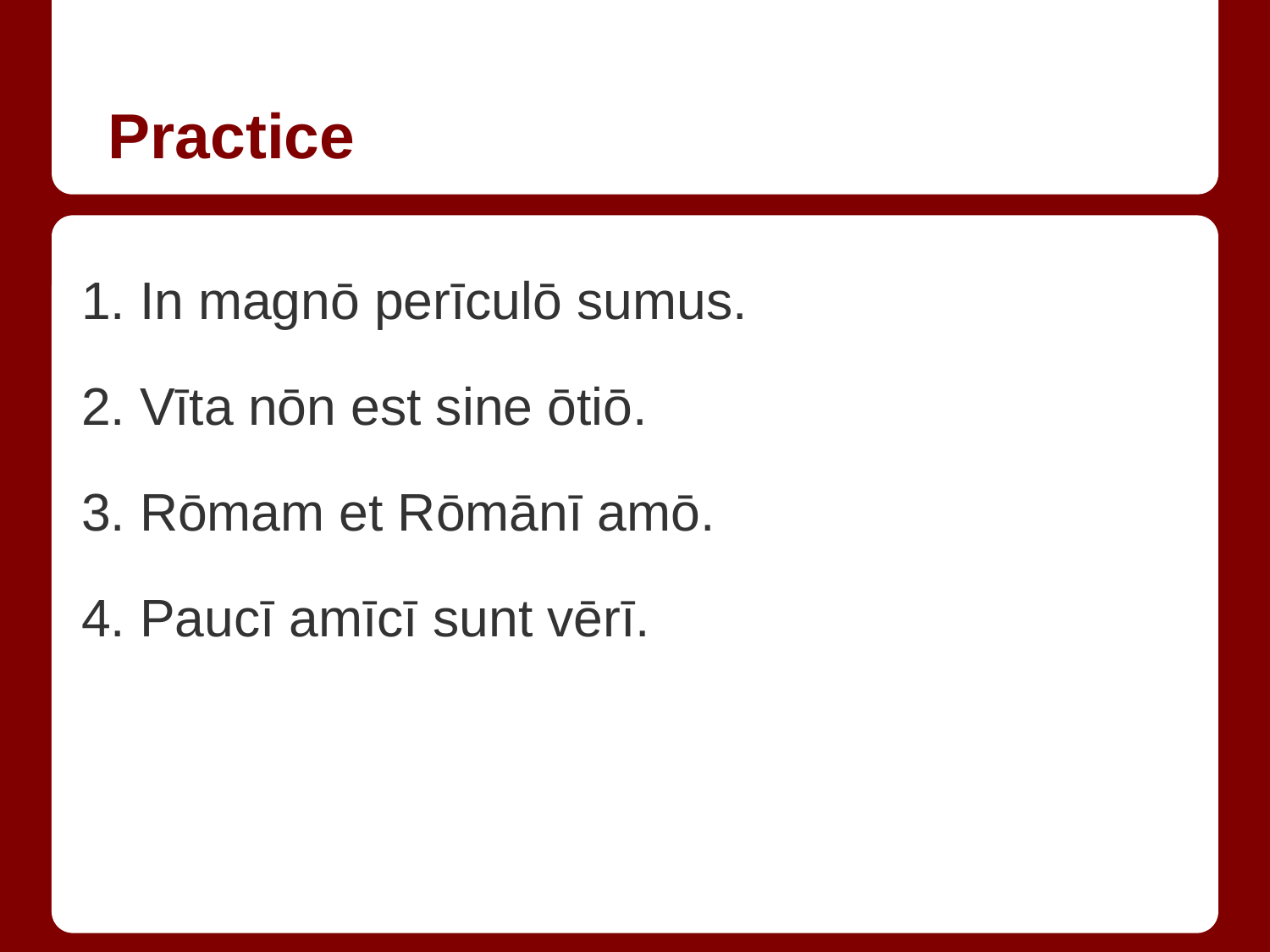

# Practice
In magnō perīculō sumus.
Vīta nōn est sine ōtiō.
Rōmam et Rōmānī amō.
Paucī amīcī sunt vērī.